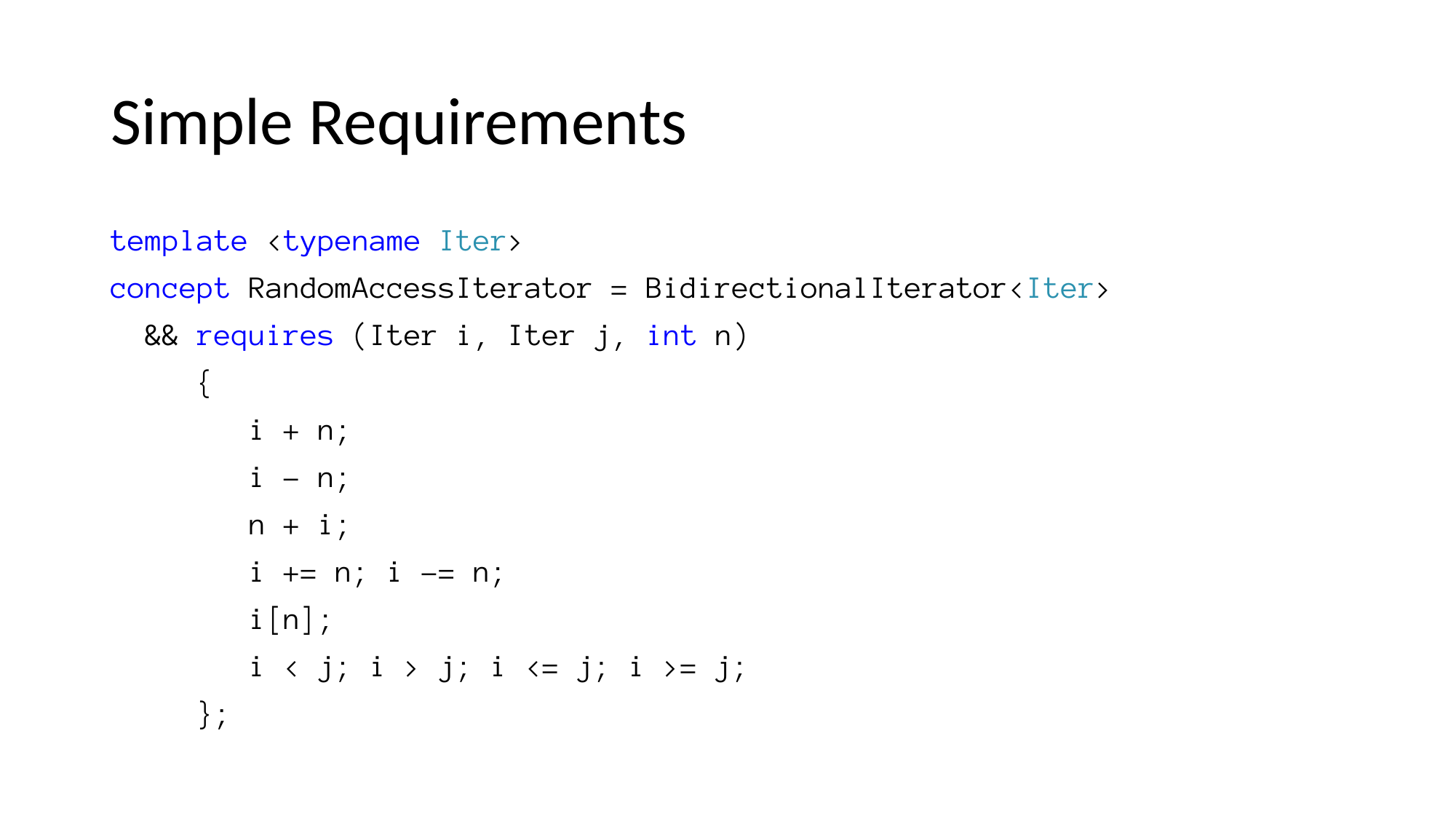

# Simple Requirements
template <typename Iter>
concept RandomAccessIterator = BidirectionalIterator<Iter>
  && requires (Iter i, Iter j, int n)
     {
        i + n;
        i - n;
        n + i;
        i += n; i -= n;
        i[n];
        i < j; i > j; i <= j; i >= j;
     };